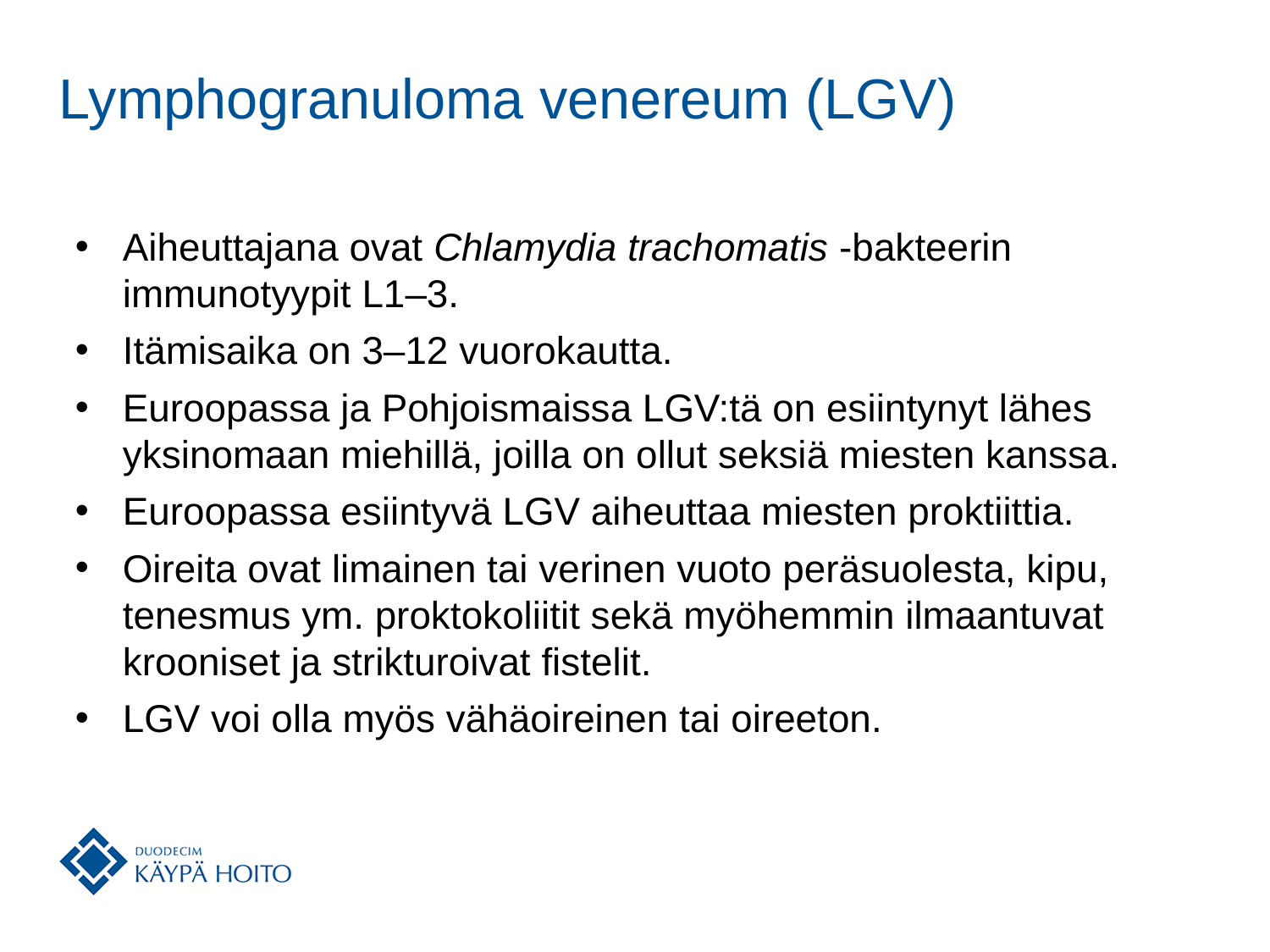

# Lymphogranuloma venereum (LGV)
Aiheuttajana ovat Chlamydia trachomatis -bakteerin immunotyypit L1–3.
Itämisaika on 3–12 vuorokautta.
Euroopassa ja Pohjoismaissa LGV:tä on esiintynyt lähes yksinomaan miehillä, joilla on ollut seksiä miesten kanssa.
Euroopassa esiintyvä LGV aiheuttaa miesten proktiittia.
Oireita ovat limainen tai verinen vuoto peräsuolesta, kipu, tenesmus ym. proktokoliitit sekä myöhemmin ilmaantuvat krooniset ja strikturoivat fistelit.
LGV voi olla myös vähäoireinen tai oireeton.